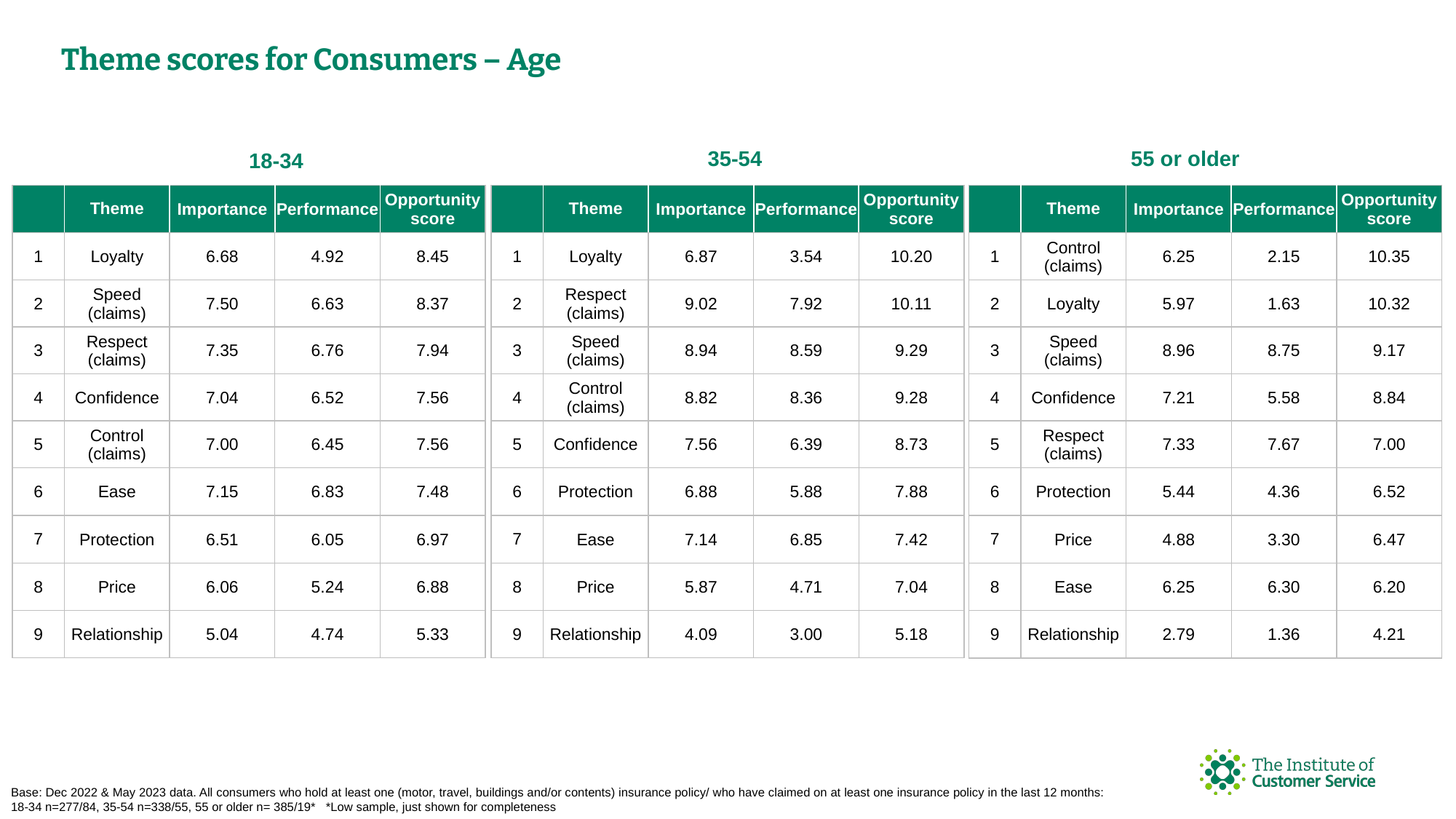

Theme scores for Consumers – Age
55 or older
35-54
18-34
|  | Theme | Importance | Performance | Opportunity score |
| --- | --- | --- | --- | --- |
| 1 | Loyalty | 6.87 | 3.54 | 10.20 |
| 2 | Respect (claims) | 9.02 | 7.92 | 10.11 |
| 3 | Speed (claims) | 8.94 | 8.59 | 9.29 |
| 4 | Control (claims) | 8.82 | 8.36 | 9.28 |
| 5 | Confidence | 7.56 | 6.39 | 8.73 |
| 6 | Protection | 6.88 | 5.88 | 7.88 |
| 7 | Ease | 7.14 | 6.85 | 7.42 |
| 8 | Price | 5.87 | 4.71 | 7.04 |
| 9 | Relationship | 4.09 | 3.00 | 5.18 |
|  | Theme | Importance | Performance | Opportunity score |
| --- | --- | --- | --- | --- |
| 1 | Control (claims) | 6.25 | 2.15 | 10.35 |
| 2 | Loyalty | 5.97 | 1.63 | 10.32 |
| 3 | Speed (claims) | 8.96 | 8.75 | 9.17 |
| 4 | Confidence | 7.21 | 5.58 | 8.84 |
| 5 | Respect (claims) | 7.33 | 7.67 | 7.00 |
| 6 | Protection | 5.44 | 4.36 | 6.52 |
| 7 | Price | 4.88 | 3.30 | 6.47 |
| 8 | Ease | 6.25 | 6.30 | 6.20 |
| 9 | Relationship | 2.79 | 1.36 | 4.21 |
|  | Theme | Importance | Performance | Opportunity score |
| --- | --- | --- | --- | --- |
| 1 | Loyalty | 6.68 | 4.92 | 8.45 |
| 2 | Speed (claims) | 7.50 | 6.63 | 8.37 |
| 3 | Respect (claims) | 7.35 | 6.76 | 7.94 |
| 4 | Confidence | 7.04 | 6.52 | 7.56 |
| 5 | Control (claims) | 7.00 | 6.45 | 7.56 |
| 6 | Ease | 7.15 | 6.83 | 7.48 |
| 7 | Protection | 6.51 | 6.05 | 6.97 |
| 8 | Price | 6.06 | 5.24 | 6.88 |
| 9 | Relationship | 5.04 | 4.74 | 5.33 |
Base: Dec 2022 & May 2023 data. All consumers who hold at least one (motor, travel, buildings and/or contents) insurance policy/ who have claimed on at least one insurance policy in the last 12 months: 18-34 n=277/84, 35-54 n=338/55, 55 or older n= 385/19*   *Low sample, just shown for completeness